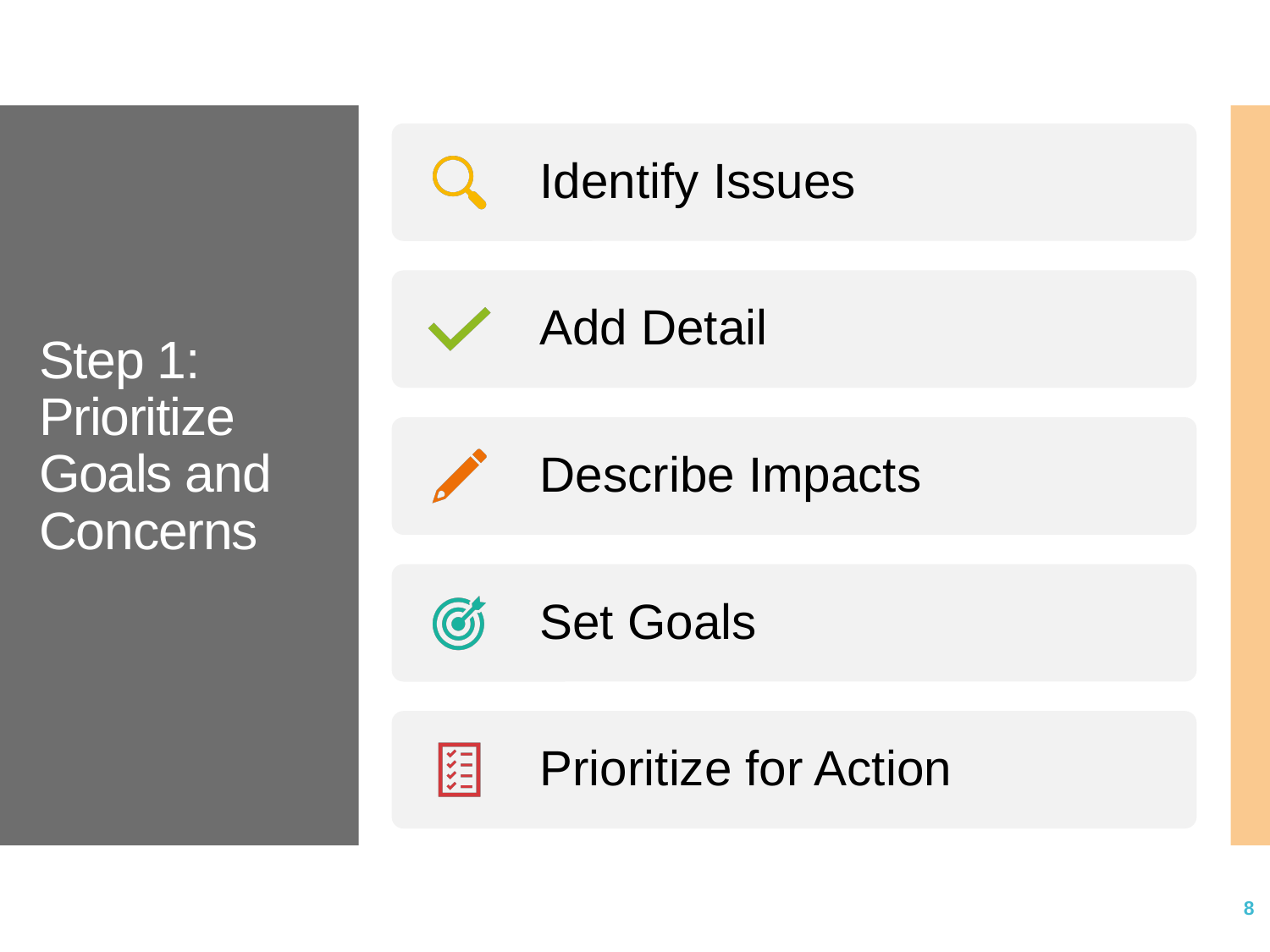

Identify Issues
Add Detail
Describe Impacts
Set Goals
Prioritize for Action
# Step 1: Prioritize Goals and Concerns

8